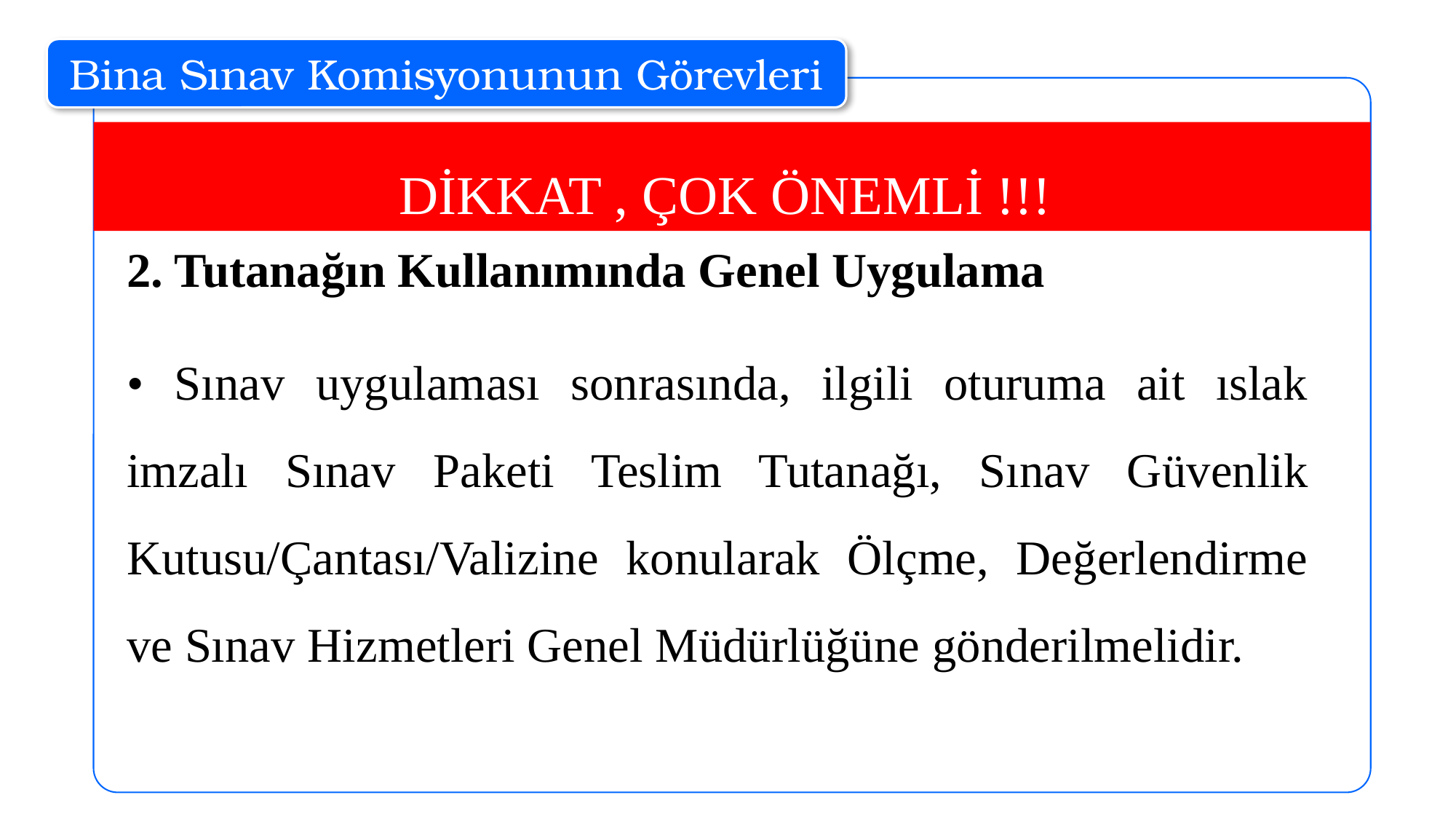

Bina Sınav Komisyonunun Görevleri

DİKKAT , ÇOK ÖNEMLİ !!!
2. Tutanağın Kullanımında Genel Uygulama
• Sınav uygulaması sonrasında, ilgili oturuma ait ıslak imzalı Sınav Paketi Teslim Tutanağı, Sınav Güvenlik Kutusu/Çantası/Valizine konularak Ölçme, Değerlendirme ve Sınav Hizmetleri Genel Müdürlüğüne gönderilmelidir.